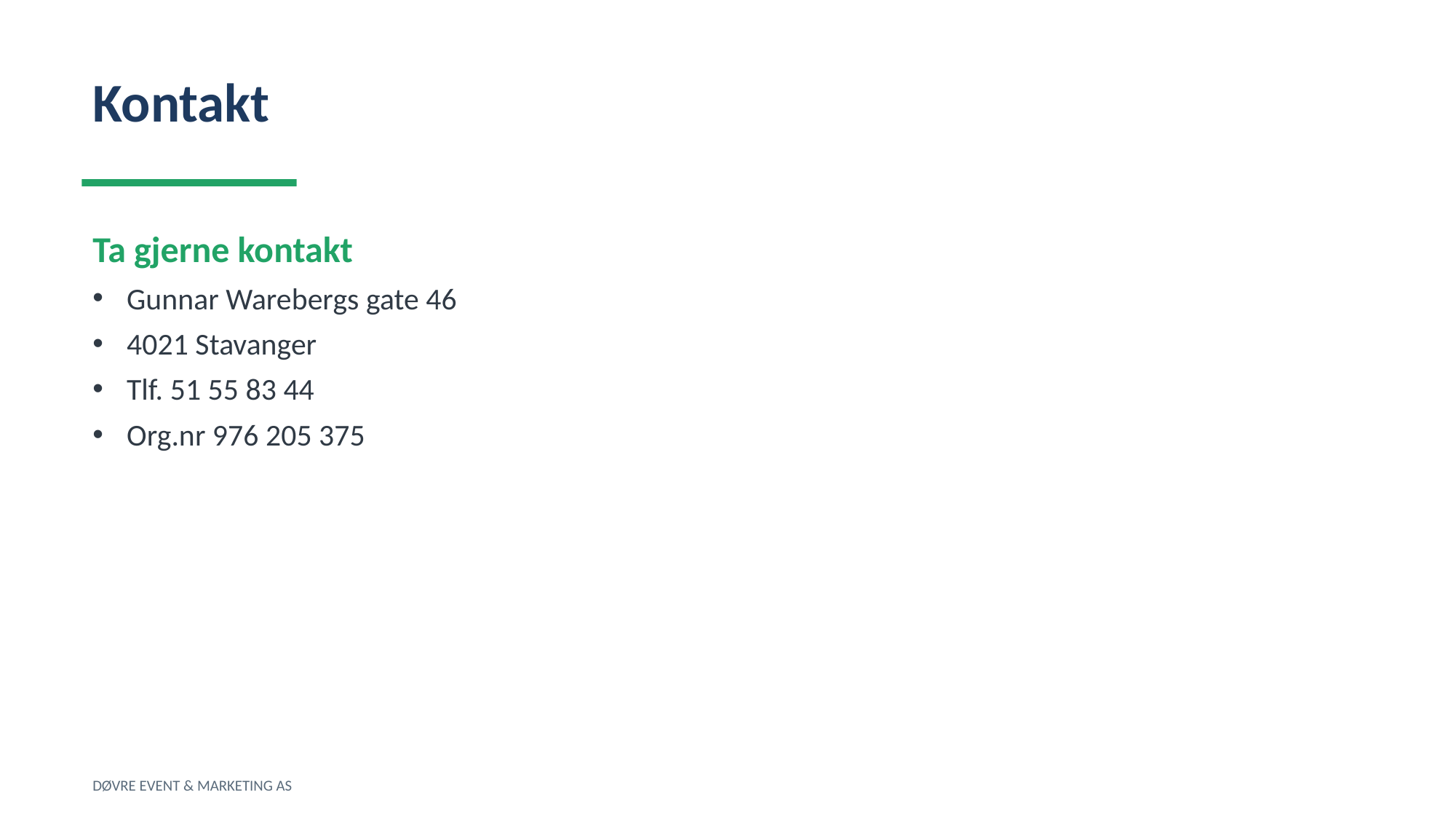

Kontakt

Ta gjerne kontakt
Gunnar Warebergs gate 46
4021 Stavanger
Tlf. 51 55 83 44
Org.nr 976 205 375
DØVRE EVENT & MARKETING AS